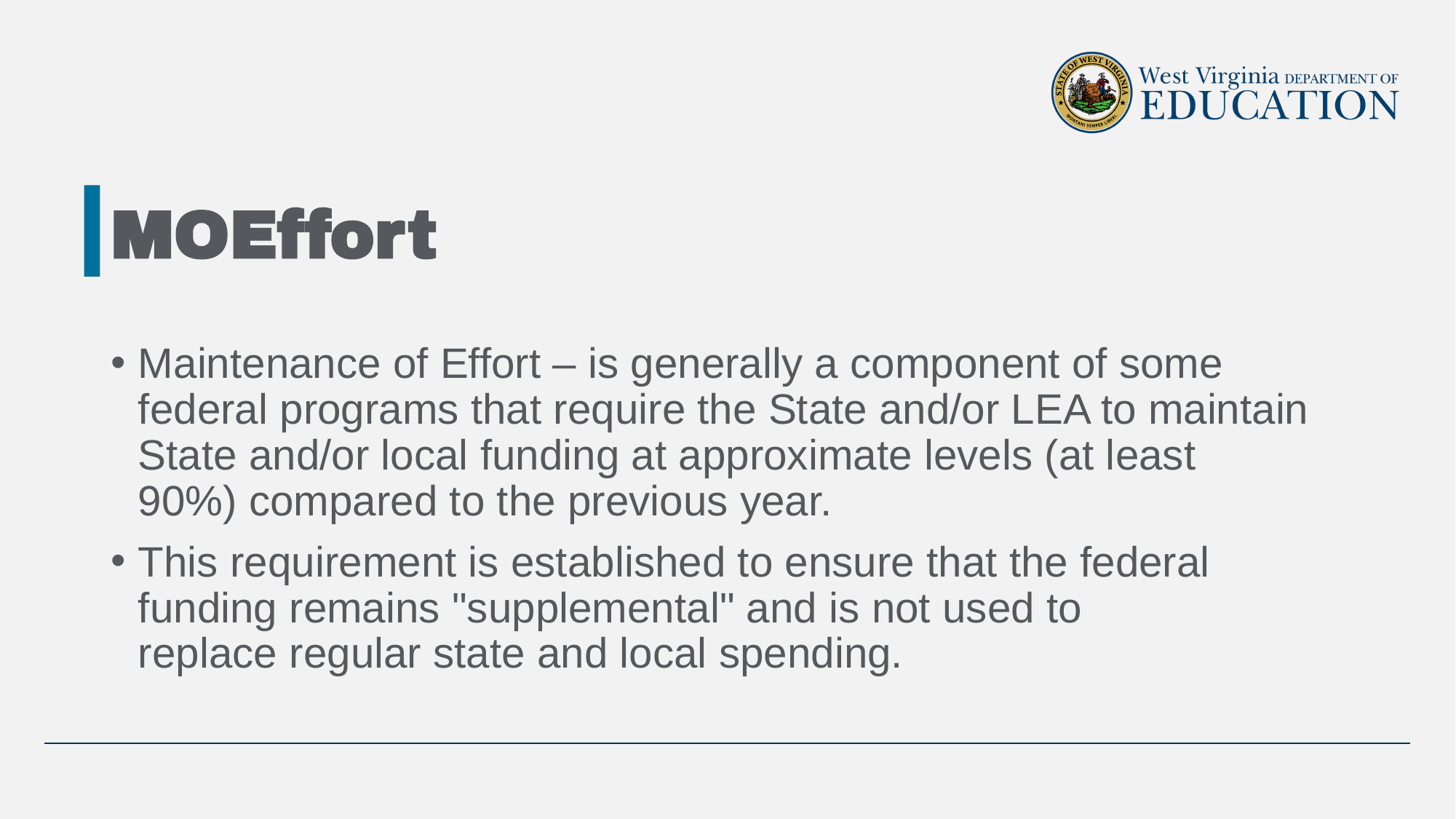

# MOEffort
Maintenance of Effort – is generally a component of some federal programs that require the State and/or LEA to maintain State and/or local funding at approximate levels (at least 90%) compared to the previous year.
This requirement is established to ensure that the federal funding remains "supplemental" and is not used to replace regular state and local spending.